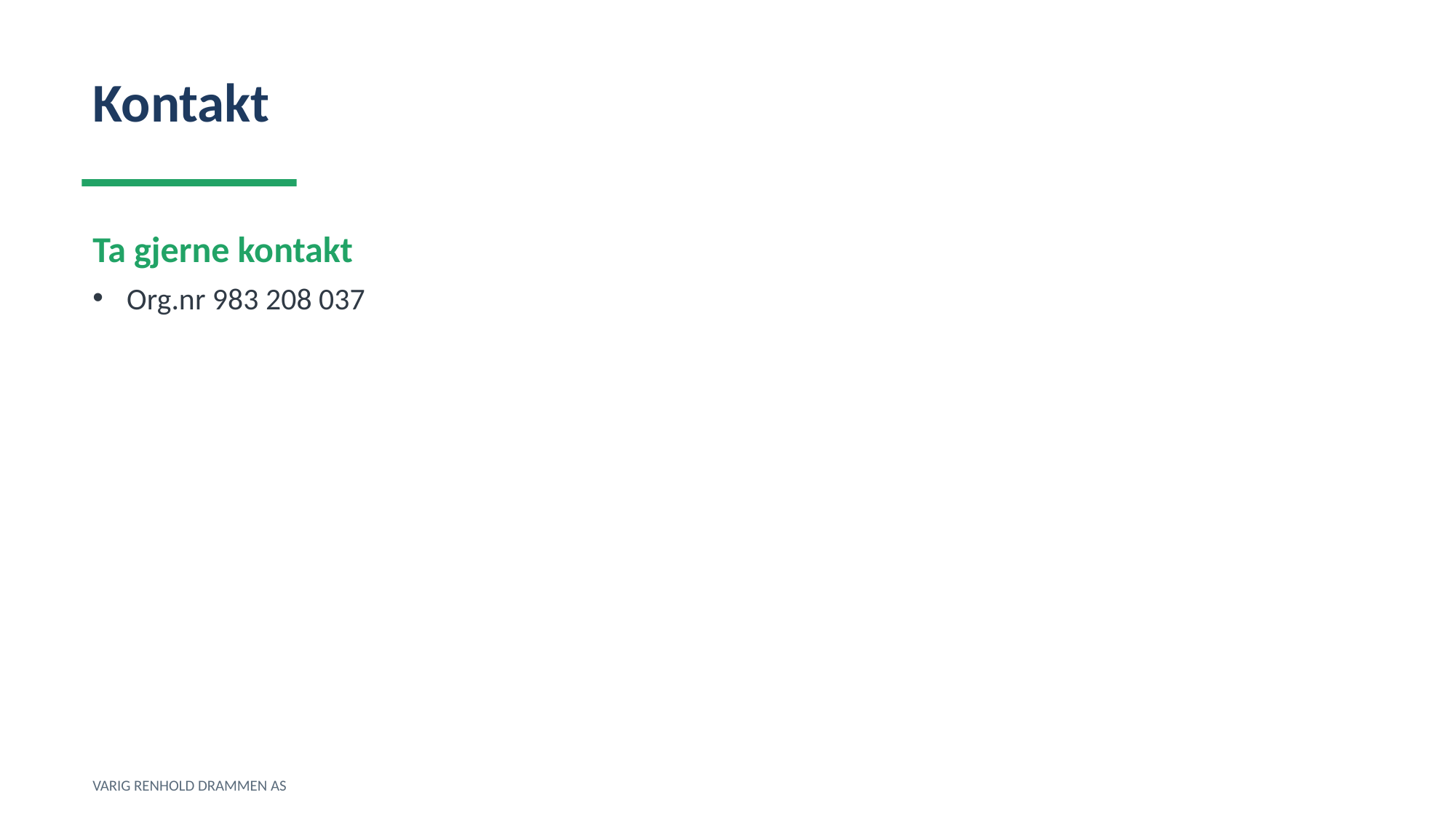

Kontakt

Ta gjerne kontakt
Org.nr 983 208 037
VARIG RENHOLD DRAMMEN AS